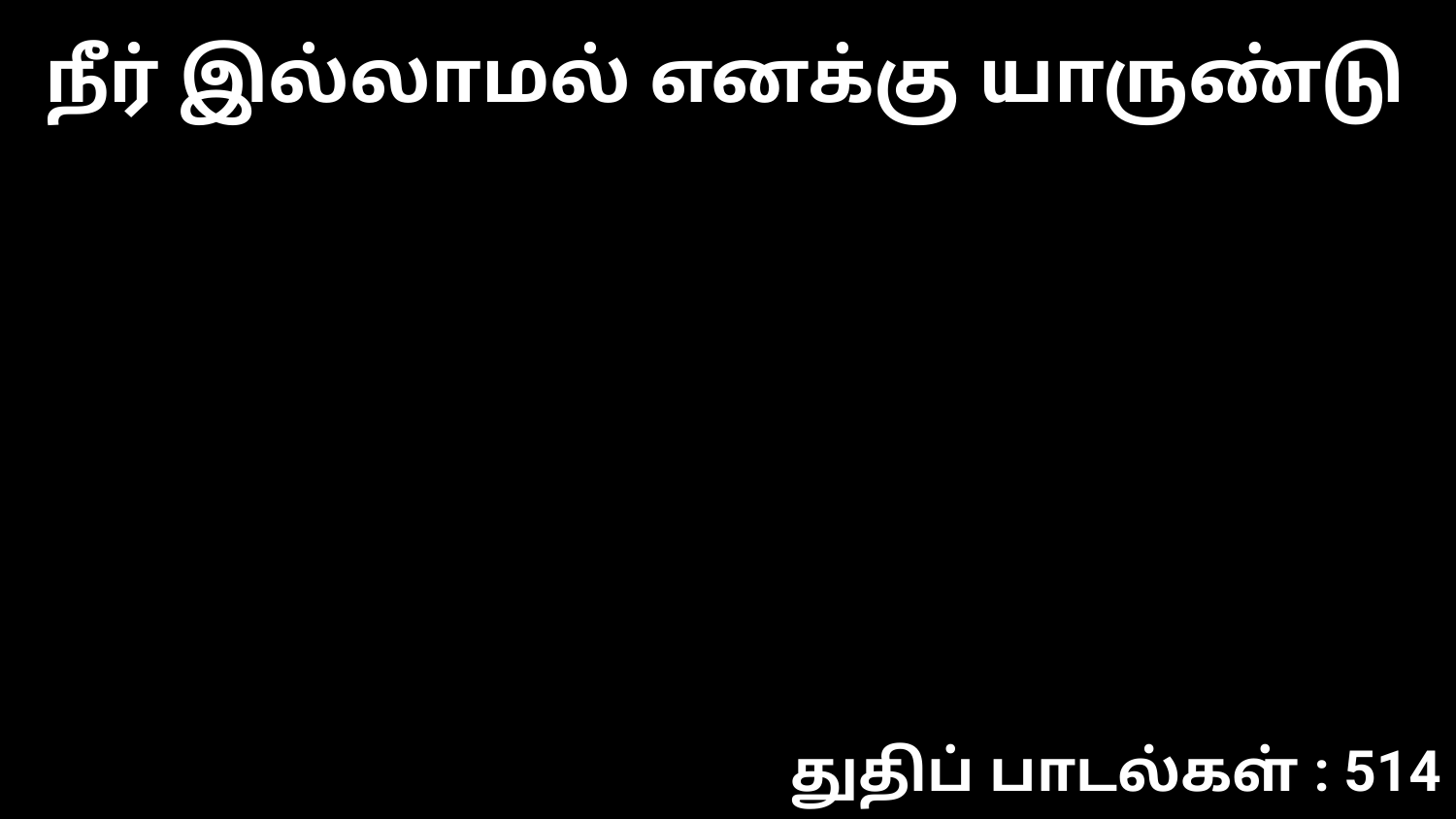

நீர் இல்லாமல் எனக்கு யாருண்டு
துதிப் பாடல்கள் : 514